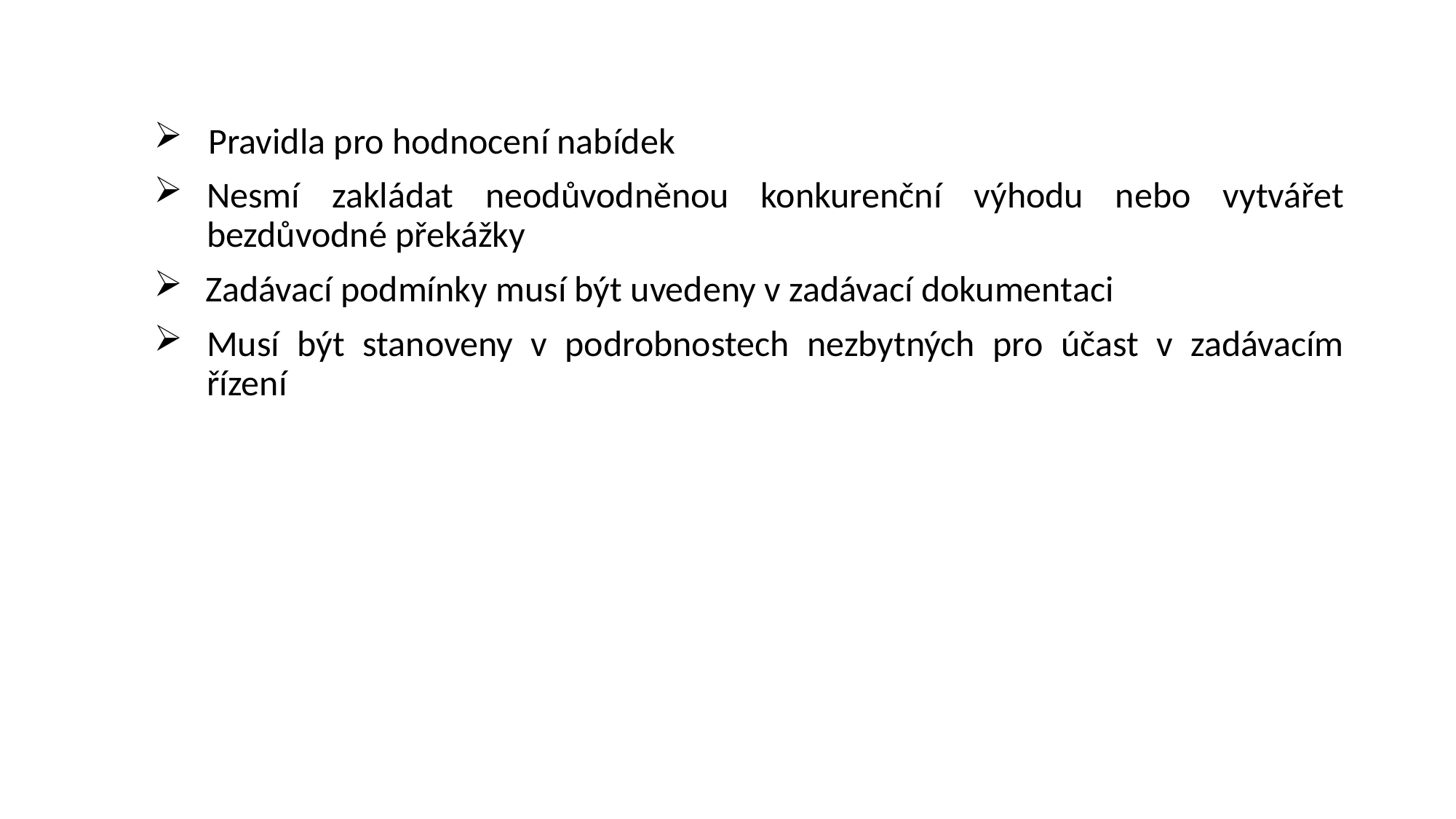

Pravidla pro hodnocení nabídek
Nesmí zakládat neodůvodněnou konkurenční výhodu nebo vytvářet bezdůvodné překážky
 Zadávací podmínky musí být uvedeny v zadávací dokumentaci
Musí být stanoveny v podrobnostech nezbytných pro účast v zadávacím řízení